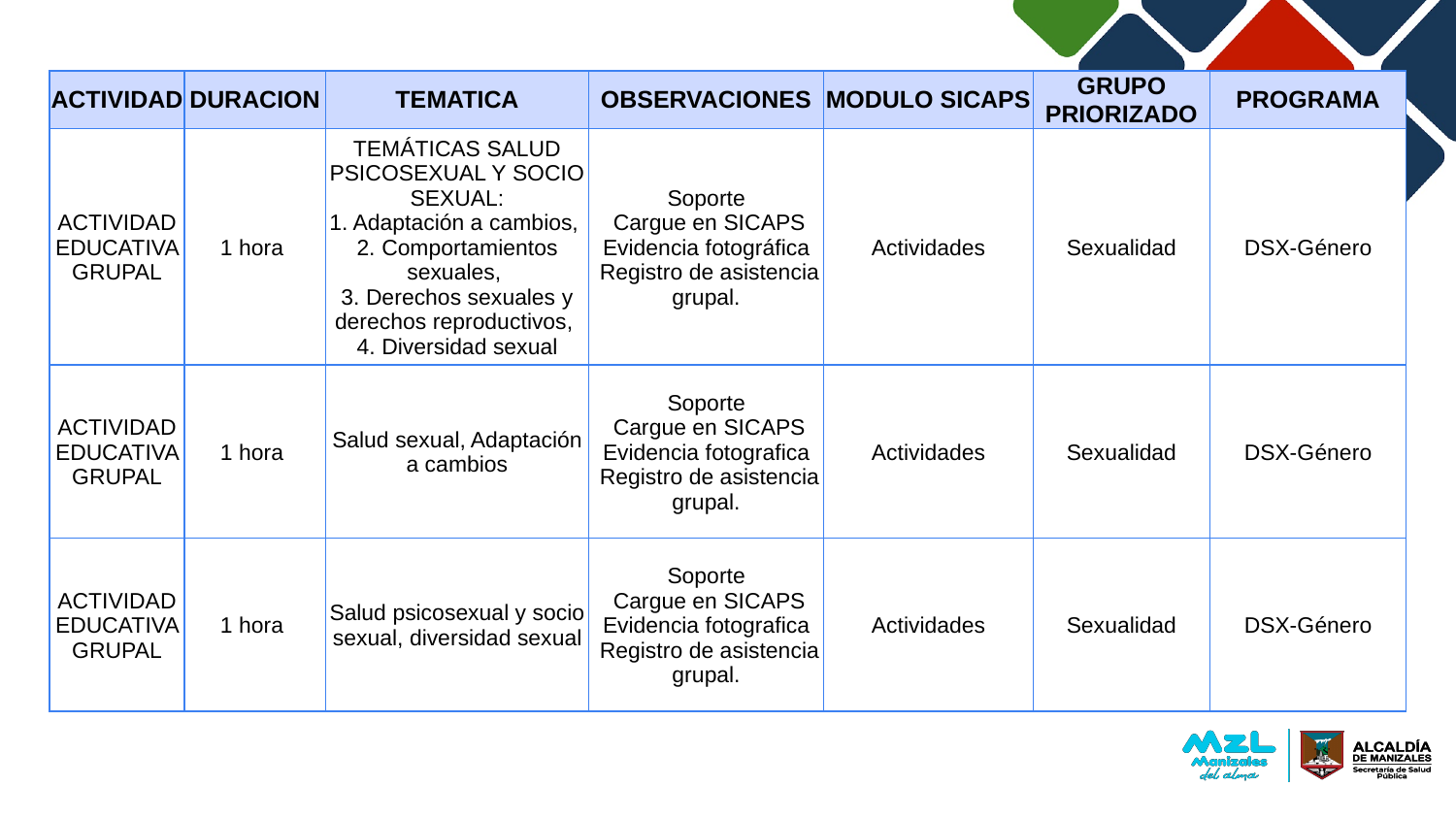

| ACTIVIDAD | DURACION | TEMATICA | OBSERVACIONES | MODULO SICAPS | GRUPO PRIORIZADO | PROGRAMA |
| --- | --- | --- | --- | --- | --- | --- |
| ACTIVIDAD EDUCATIVA GRUPAL | 1 hora | TEMÁTICAS SALUD PSICOSEXUAL Y SOCIO SEXUAL: 1. Adaptación a cambios, 2. Comportamientos sexuales, 3. Derechos sexuales y derechos reproductivos, 4. Diversidad sexual | Soporte Cargue en SICAPS Evidencia fotográfica Registro de asistencia grupal. | Actividades | Sexualidad | DSX-Género |
| ACTIVIDAD EDUCATIVA GRUPAL | 1 hora | Salud sexual, Adaptación a cambios | Soporte Cargue en SICAPS Evidencia fotografica Registro de asistencia grupal. | Actividades | Sexualidad | DSX-Género |
| ACTIVIDAD EDUCATIVA GRUPAL | 1 hora | Salud psicosexual y socio sexual, diversidad sexual | Soporte Cargue en SICAPS Evidencia fotografica Registro de asistencia grupal. | Actividades | Sexualidad | DSX-Género |